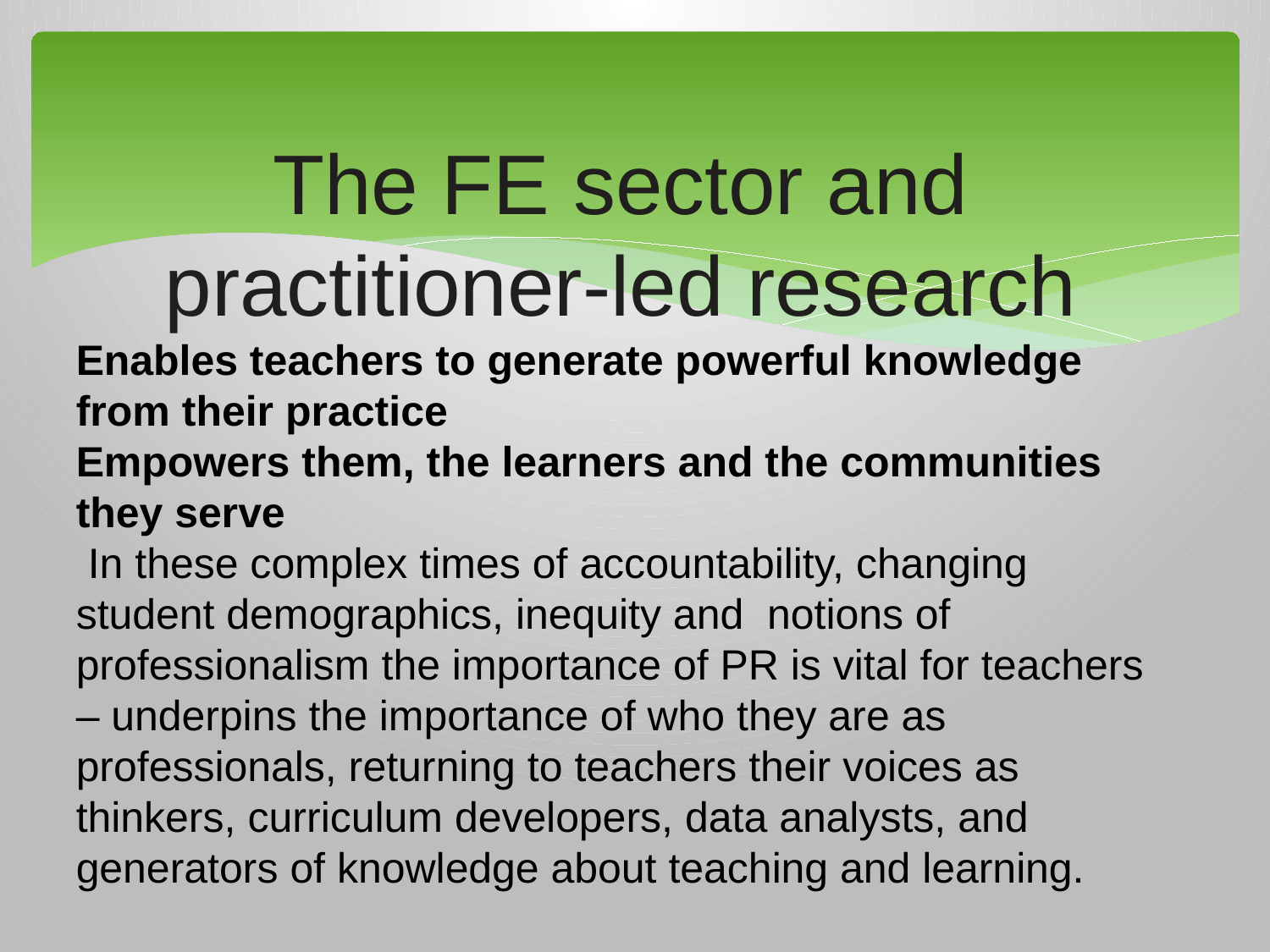

#
The FE sector and practitioner-led research
Enables teachers to generate powerful knowledge from their practice
Empowers them, the learners and the communities they serve
 In these complex times of accountability, changing student demographics, inequity and  notions of professionalism the importance of PR is vital for teachers – underpins the importance of who they are as professionals, returning to teachers their voices as thinkers, curriculum developers, data analysts, and generators of knowledge about teaching and learning.